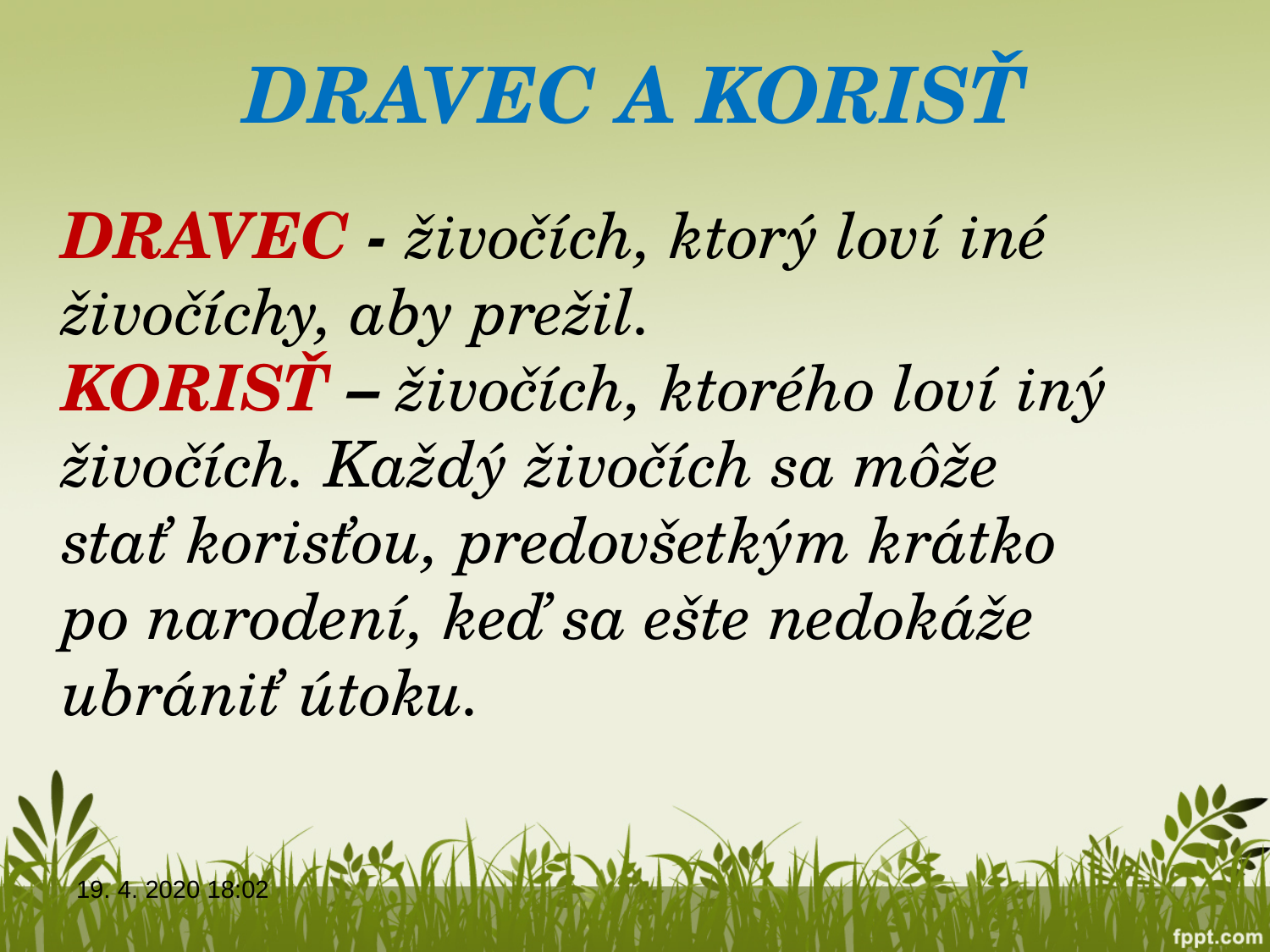

DRAVEC A KORISŤ
DRAVEC - živočích, ktorý loví iné živočíchy, aby prežil.
KORISŤ – živočích, ktorého loví iný živočích. Každý živočích sa môže
stať korisťou, predovšetkým krátko            po narodení, keď sa ešte nedokáže
ubrániť útoku.
19. 4. 2020 18:02